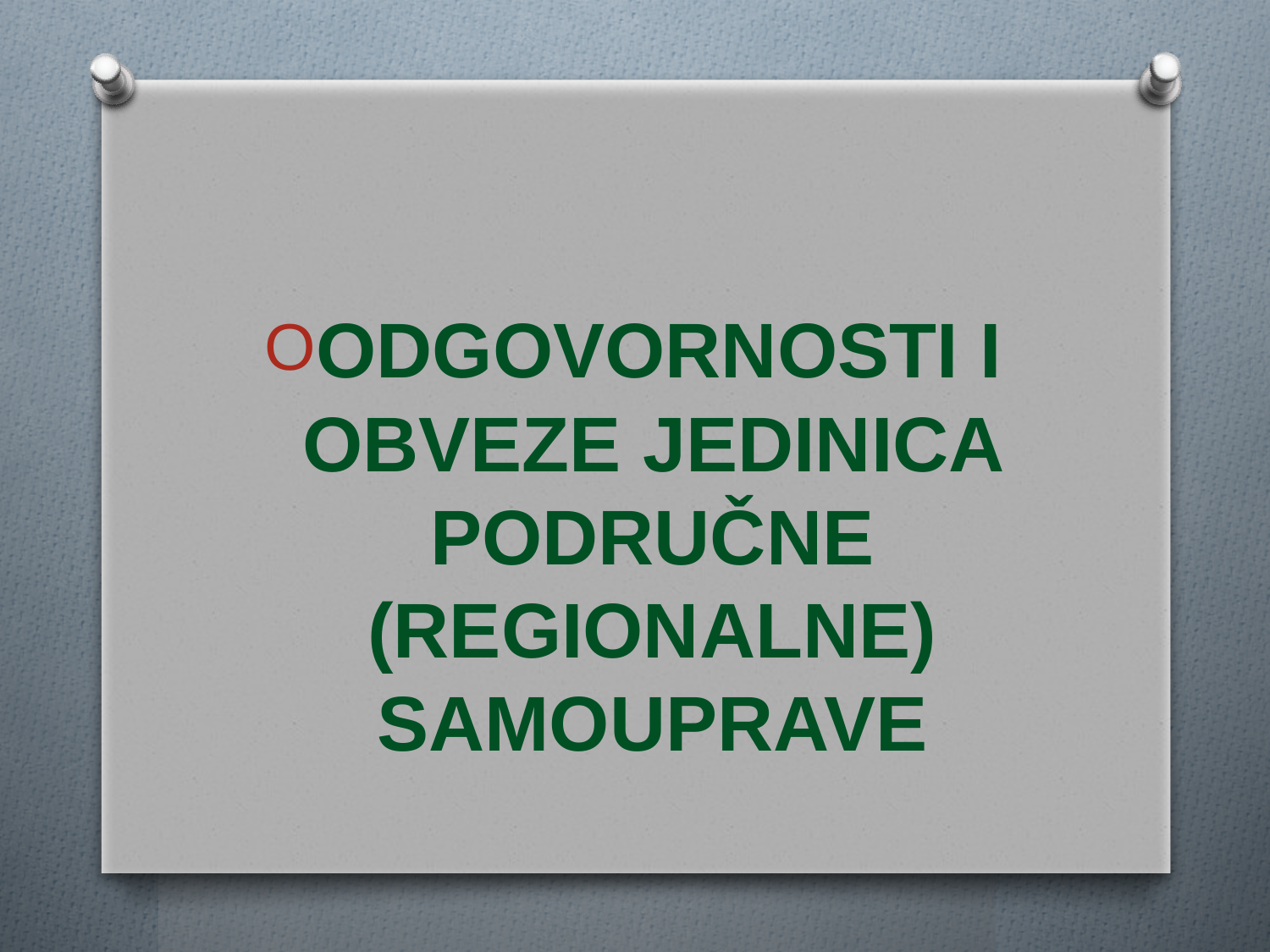

ODGOVORNOSTI I OBVEZE JEDINICA PODRUČNE (REGIONALNE) SAMOUPRAVE